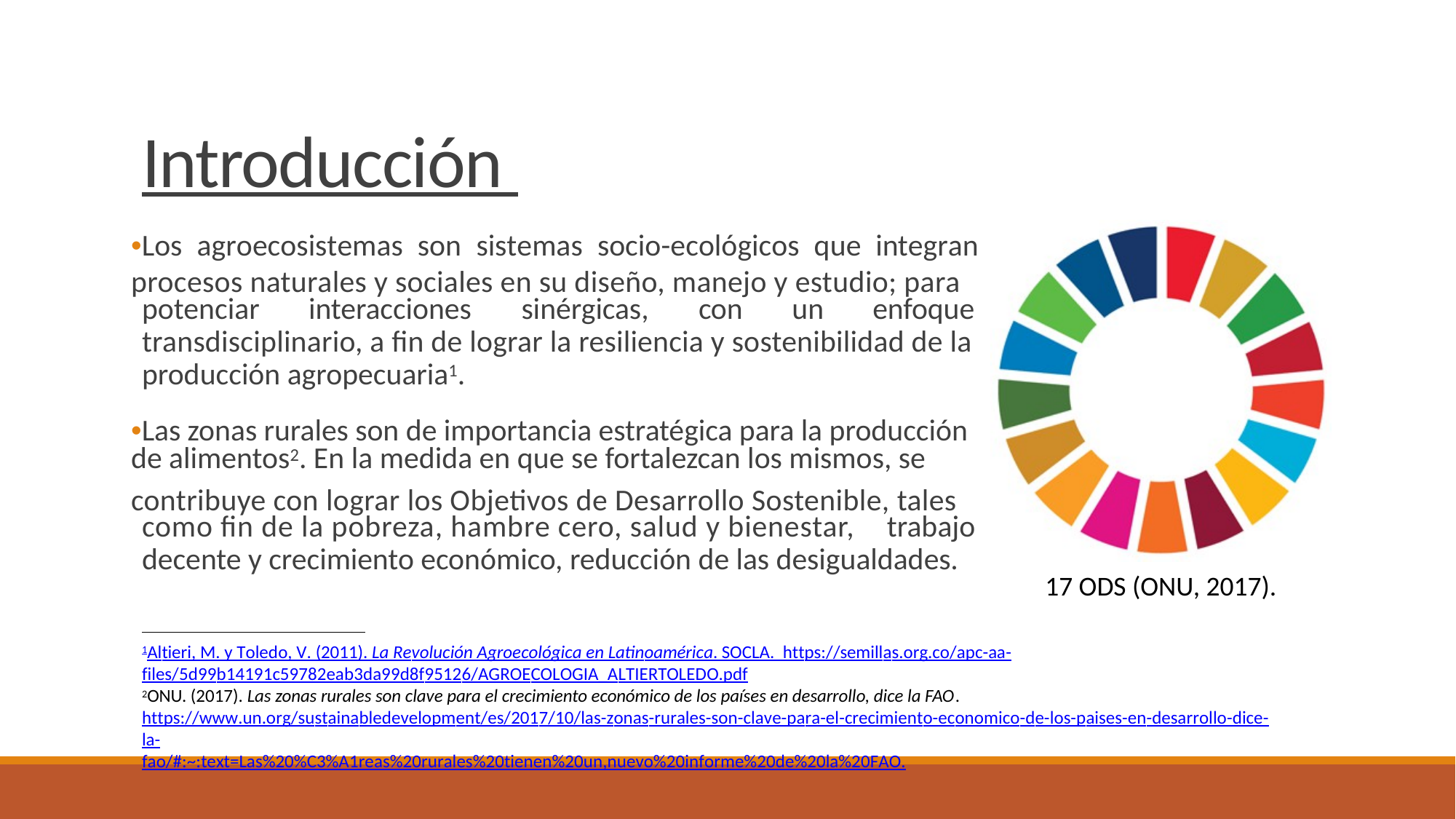

Introducción

•Los  agroecosistemas  son  sistemas  socio-ecológicos  que  integran
procesos naturales y sociales en su diseño, manejo y estudio; para
potenciar
interacciones
sinérgicas,
con
un
enfoque
transdisciplinario, a fin de lograr la resiliencia y sostenibilidad de la
producción agropecuaria1.
•Las zonas rurales son de importancia estratégica para la producción
de alimentos2. En la medida en que se fortalezcan los mismos, se
contribuye con lograr los Objetivos de Desarrollo Sostenible, tales
como fin de la pobreza, hambre cero, salud y bienestar,
trabajo
decente y crecimiento económico, reducción de las desigualdades.
17 ODS (ONU, 2017).

1Altieri, M. y Toledo, V. (2011). La Revolución Agroecológica en Latinoamérica. SOCLA.  https://semillas.org.co/apc-aa-
files/5d99b14191c59782eab3da99d8f95126/AGROECOLOGIA_ALTIERTOLEDO.pdf
2ONU. (2017). Las zonas rurales son clave para el crecimiento económico de los países en desarrollo, dice la FAO.
https://www.un.org/sustainabledevelopment/es/2017/10/las-zonas-rurales-son-clave-para-el-crecimiento-economico-de-los-paises-en-desarrollo-dice-la-
fao/#:~:text=Las%20%C3%A1reas%20rurales%20tienen%20un,nuevo%20informe%20de%20la%20FAO.